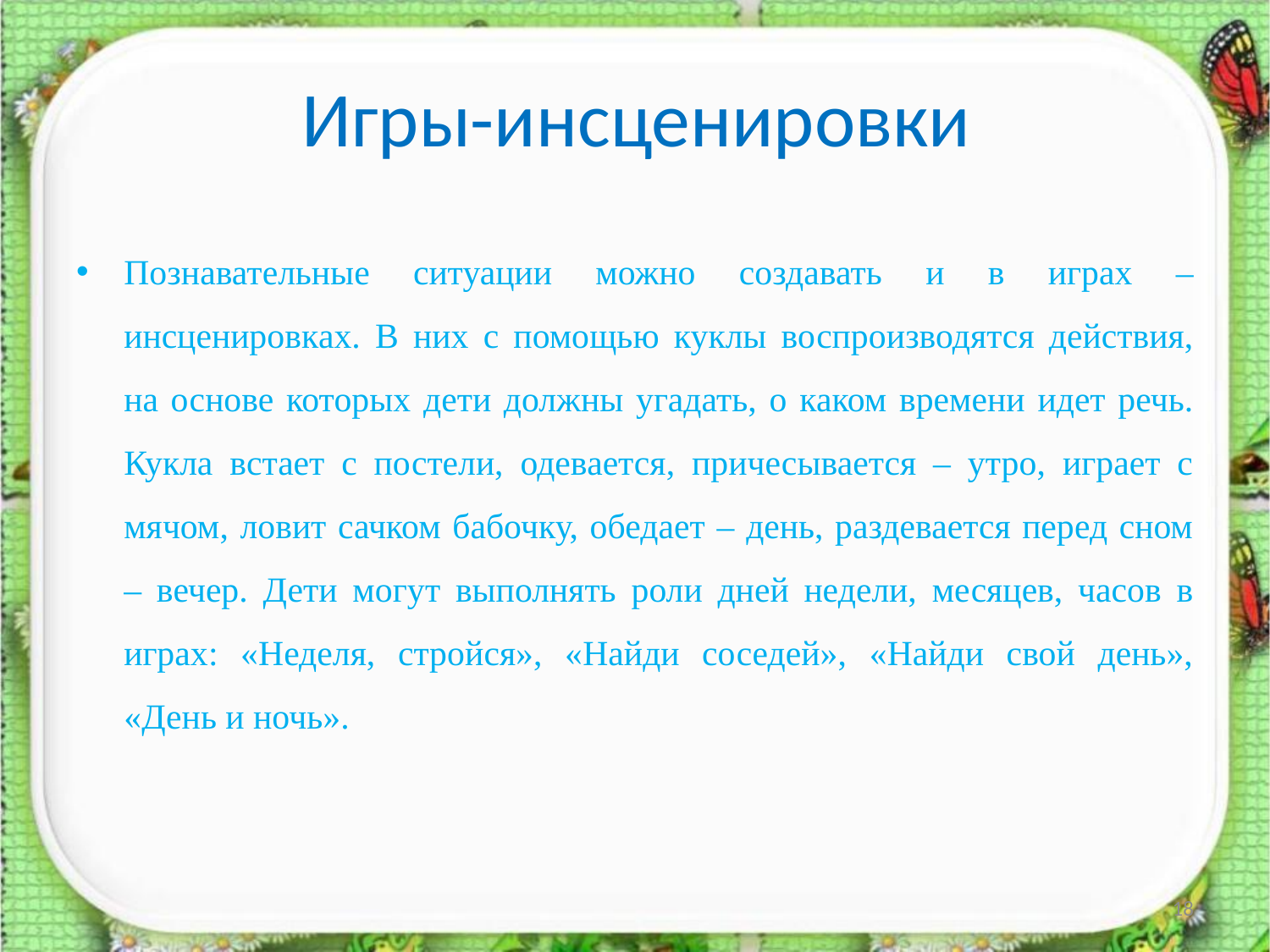

# Игры-инсценировки
Познавательные ситуации можно создавать и в играх – инсценировках. В них с помощью куклы воспроизводятся действия, на основе которых дети должны угадать, о каком времени идет речь. Кукла встает с постели, одевается, причесывается – утро, играет с мячом, ловит сачком бабочку, обедает – день, раздевается перед сном – вечер. Дети могут выполнять роли дней недели, месяцев, часов в играх: «Неделя, стройся», «Найди соседей», «Найди свой день», «День и ночь».

18